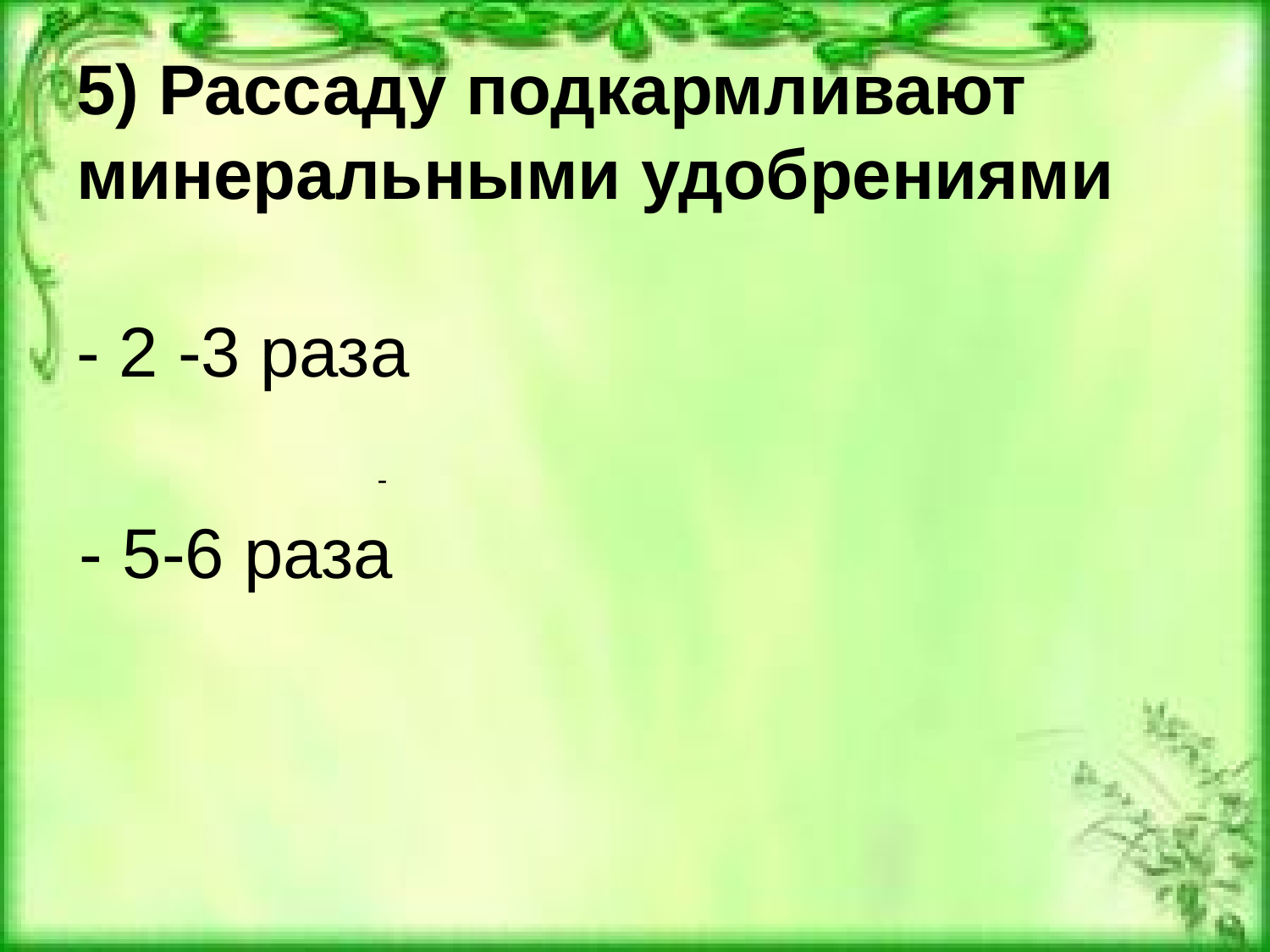

# 5) Рассаду подкармливают минеральными удобрениями - 2 -3 раза
-
- 5-6 раза